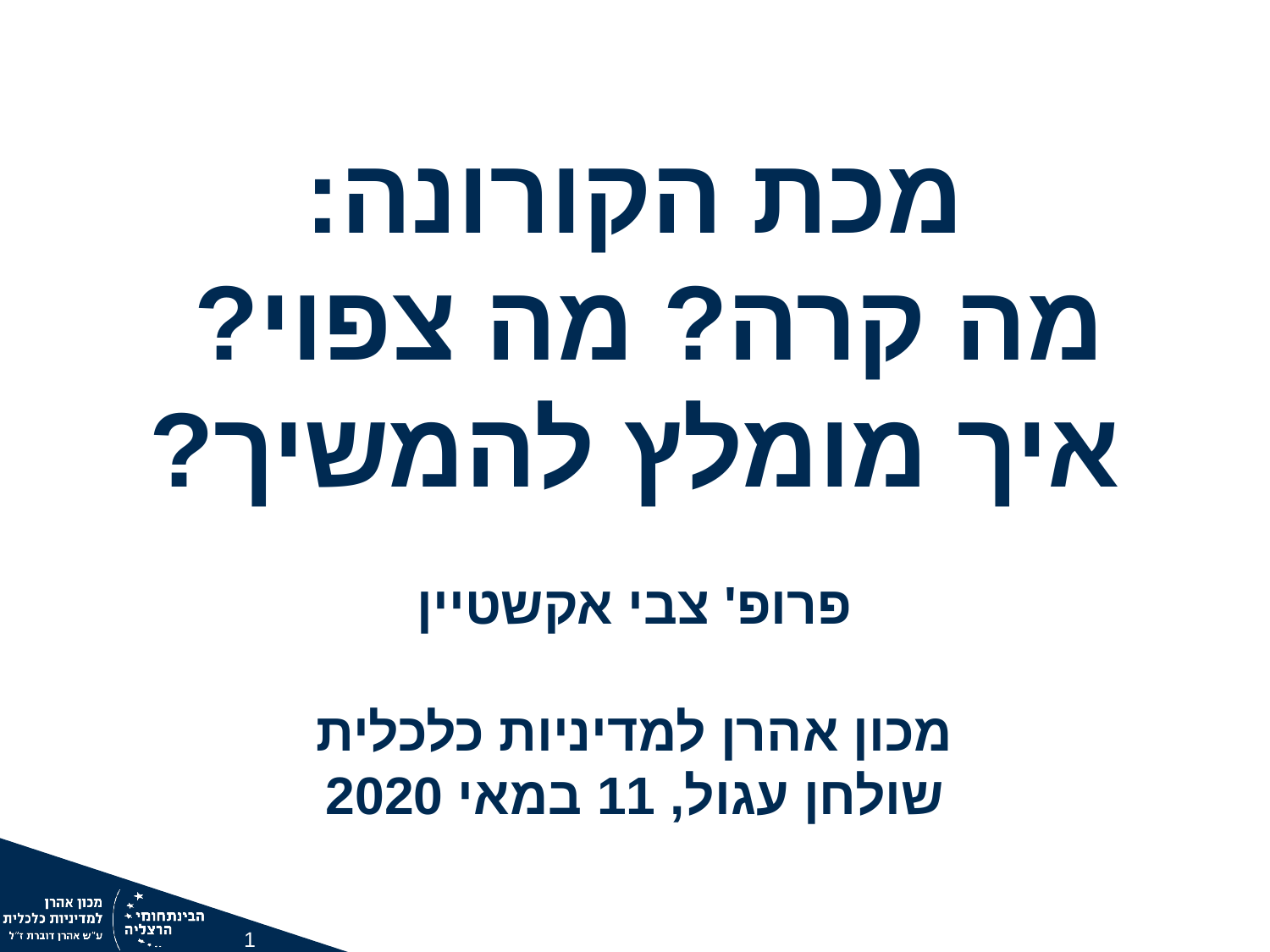

מכת הקורונה:
מה קרה? מה צפוי?
איך מומלץ להמשיך?

פרופ' צבי אקשטיין

מכון אהרן למדיניות כלכלית
שולחן עגול, 11 במאי 2020